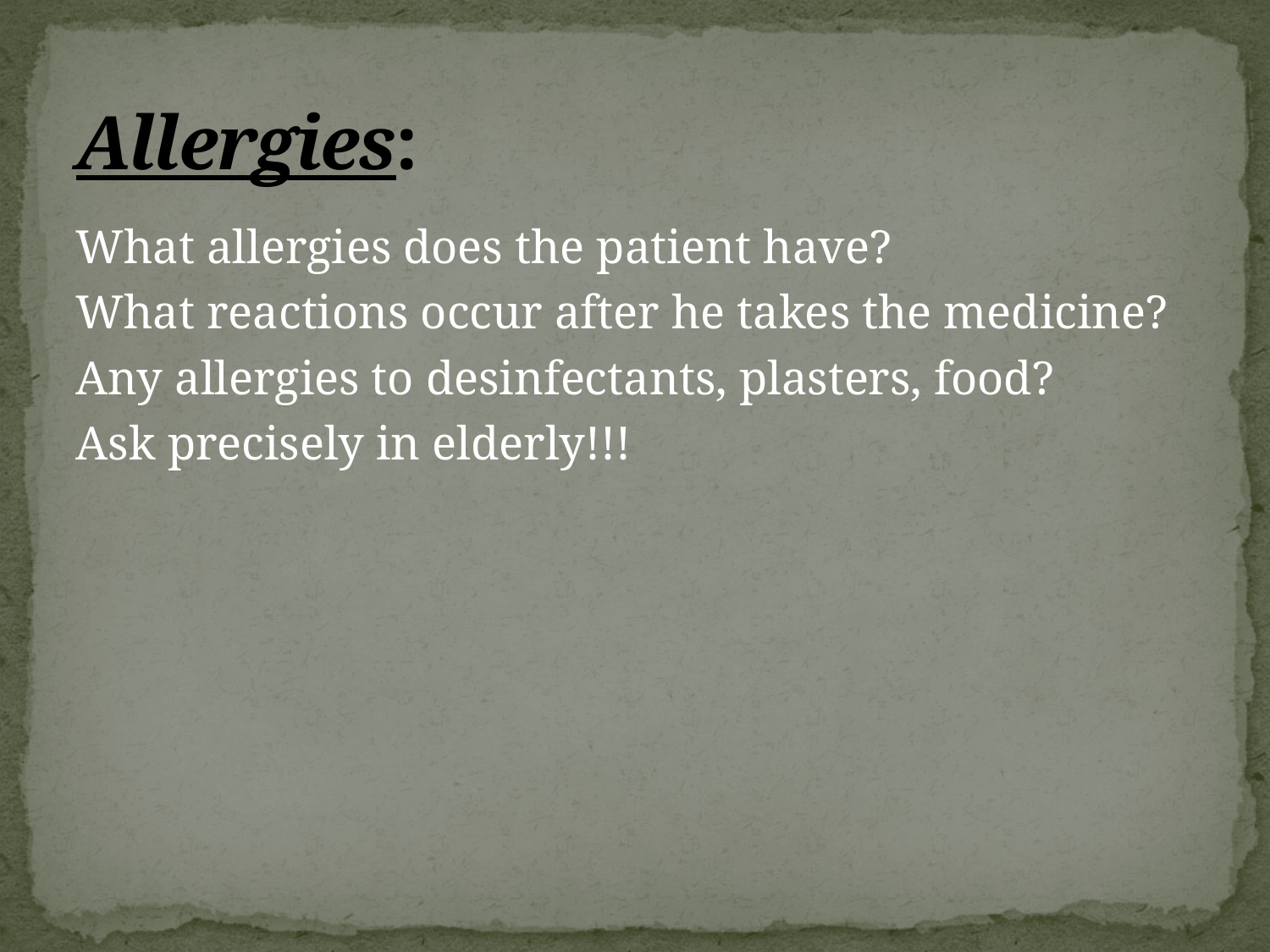

# Allergies:
What allergies does the patient have?
What reactions occur after he takes the medicine?
Any allergies to desinfectants, plasters, food?
Ask precisely in elderly!!!